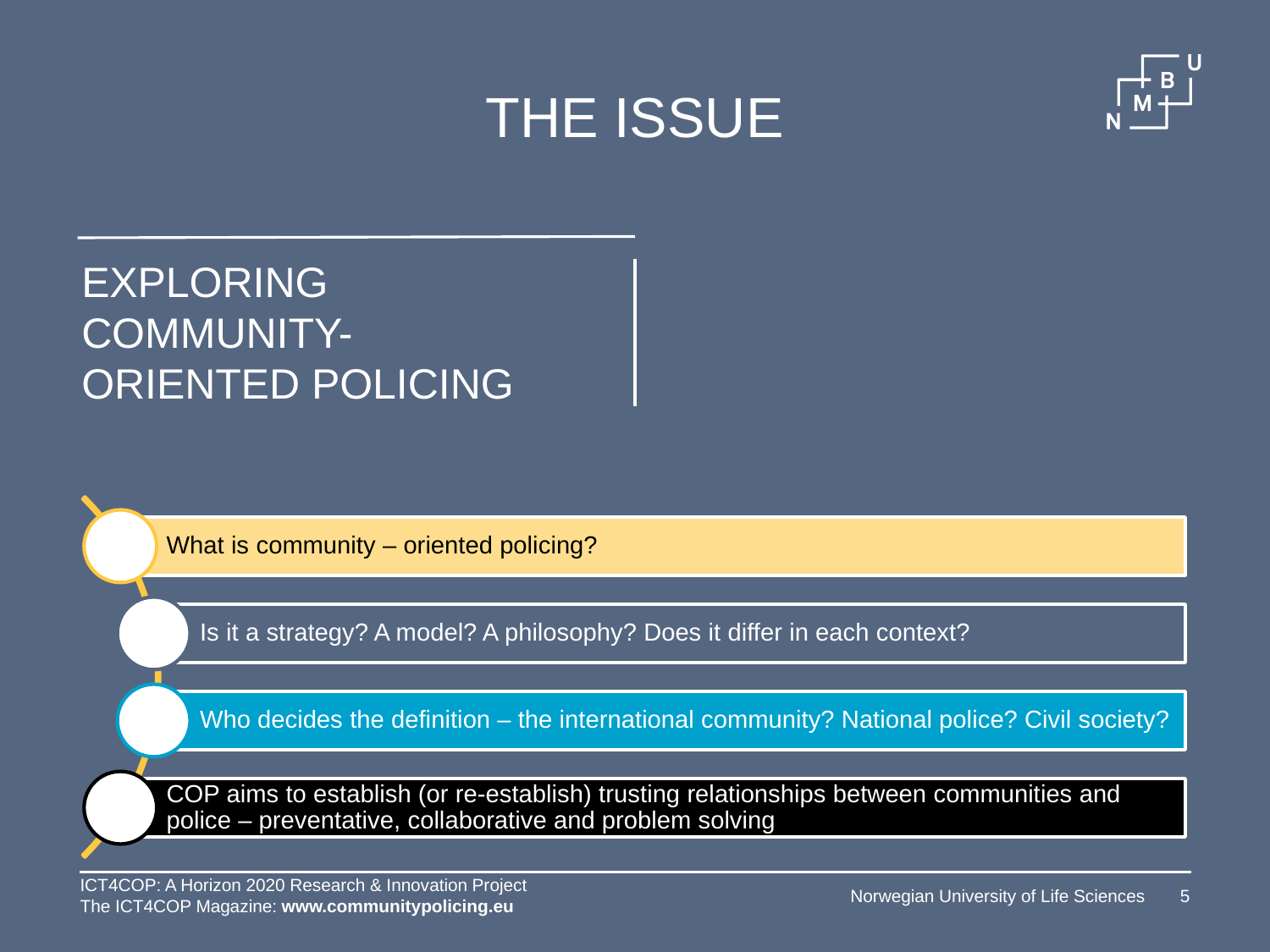

# THE ISSUE
EXPLORING  COMMUNITY-ORIENTED POLICING
What is community – oriented policing?
Is it a strategy? A model? A philosophy? Does it differ in each context?
Who decides the definition – the international community? National police? Civil society?
COP aims to establish (or re-establish) trusting relationships between communities and police – preventative, collaborative and problem solving
ICT4COP: A Horizon 2020 Research & Innovation Project
The ICT4COP Magazine: www.communitypolicing.eu
Norwegian University of Life Sciences
5